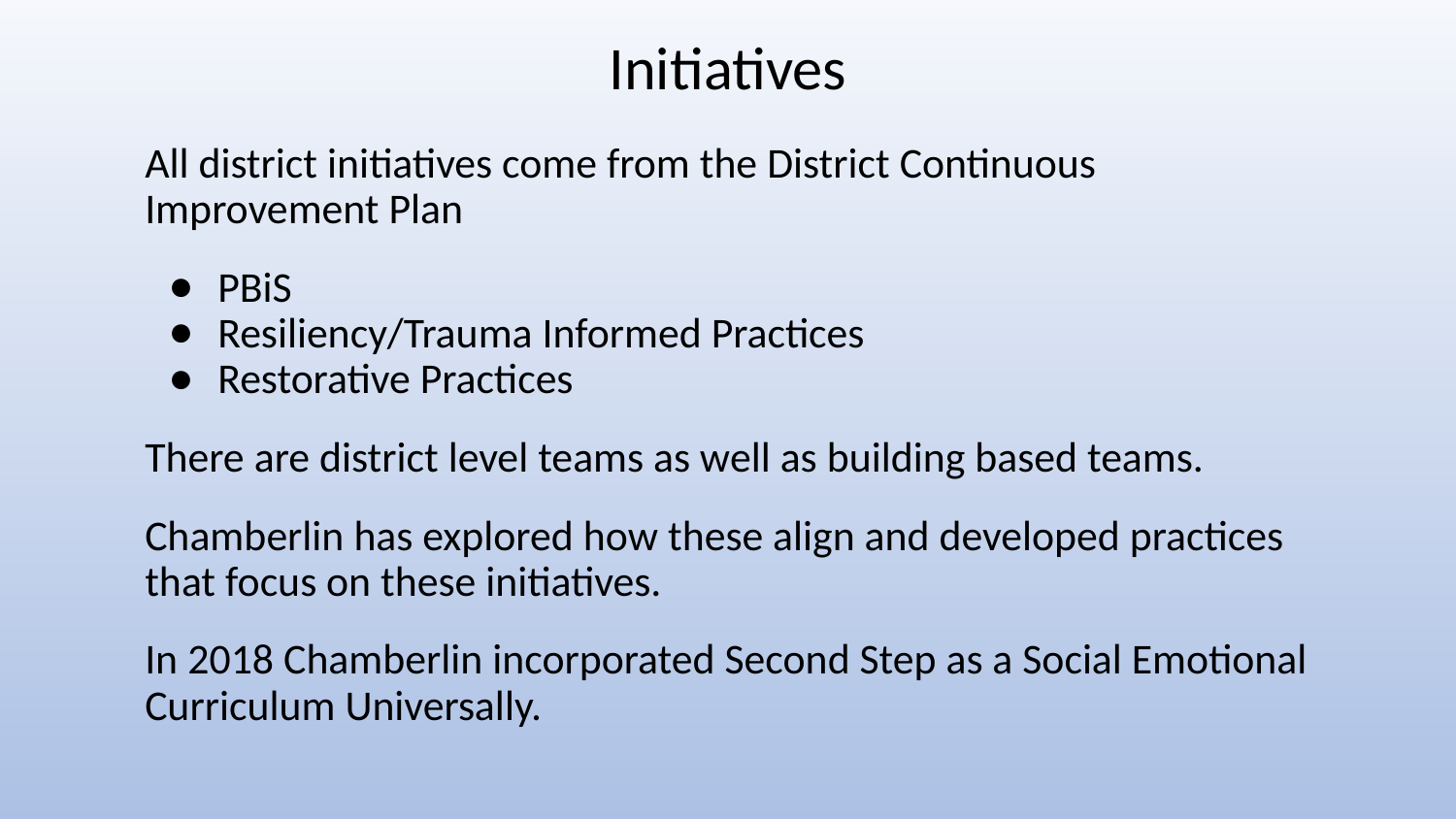

# Initiatives
All district initiatives come from the District Continuous Improvement Plan
PBiS
Resiliency/Trauma Informed Practices
Restorative Practices
There are district level teams as well as building based teams.
Chamberlin has explored how these align and developed practices that focus on these initiatives.
In 2018 Chamberlin incorporated Second Step as a Social Emotional Curriculum Universally.